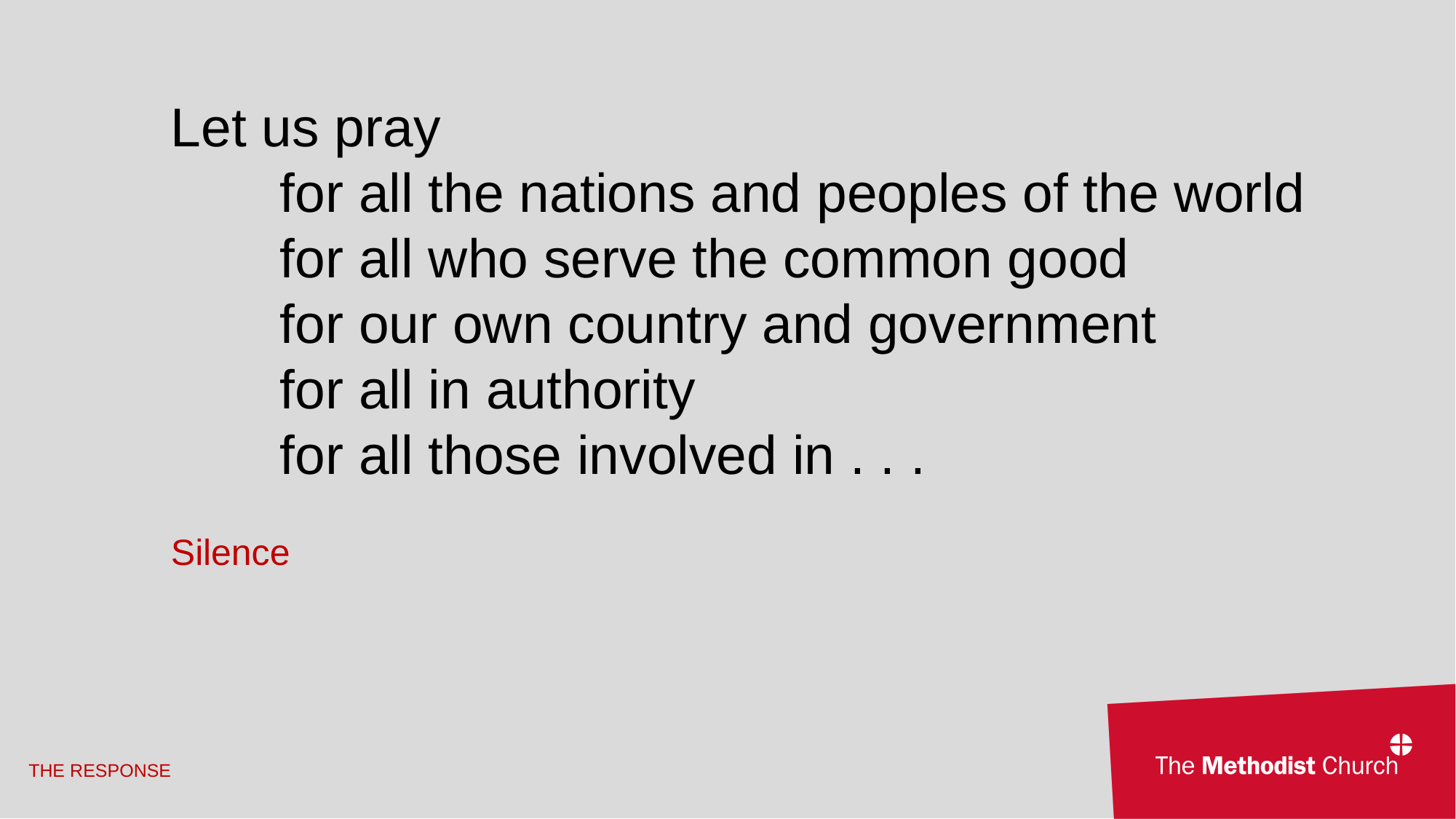

Let us pray
	for all the nations and peoples of the world
	for all who serve the common good
	for our own country and government
	for all in authority
	for all those involved in . . .

Silence